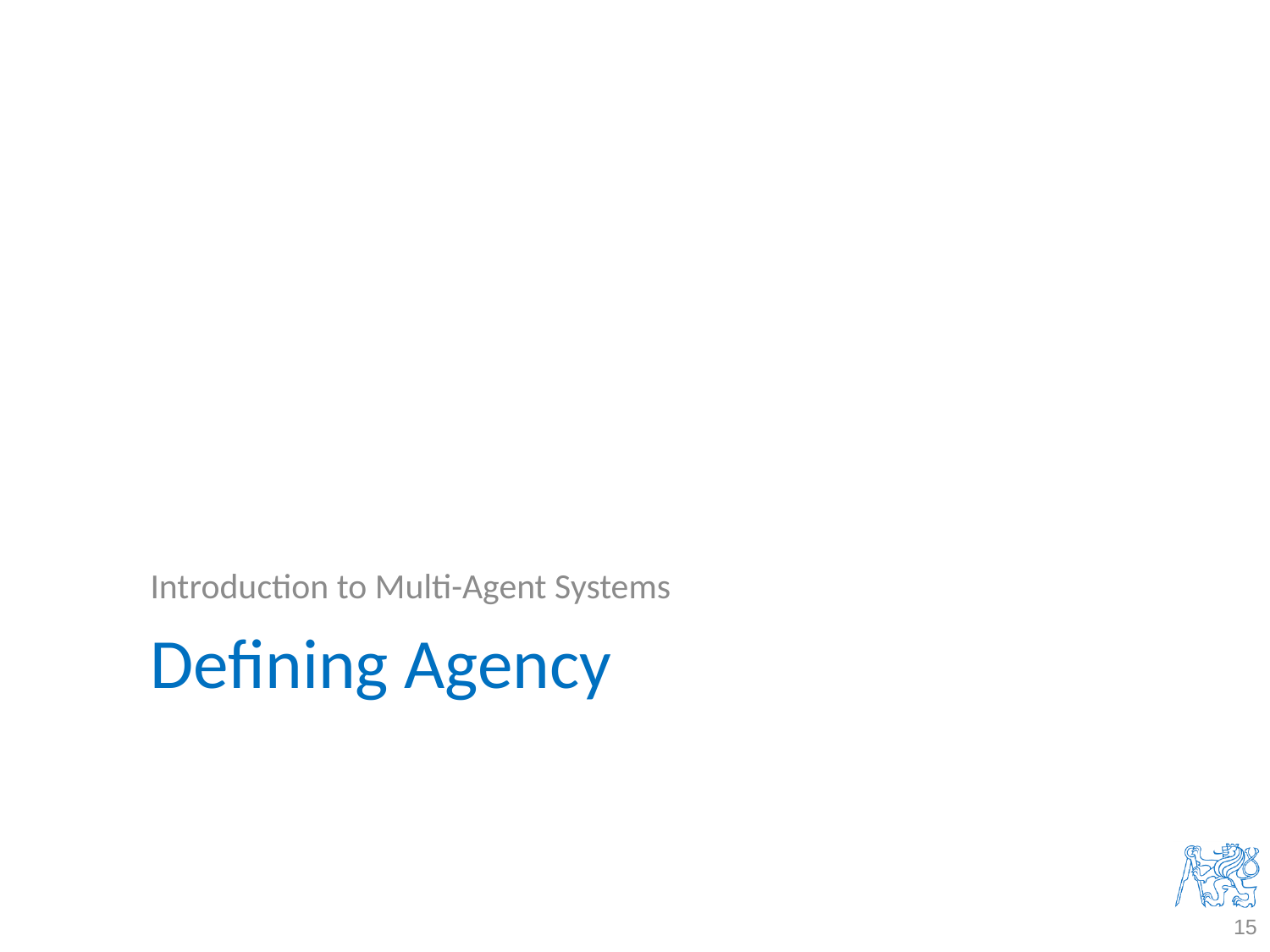

Introduction to Multi-Agent Systems
# Defining Agency
15